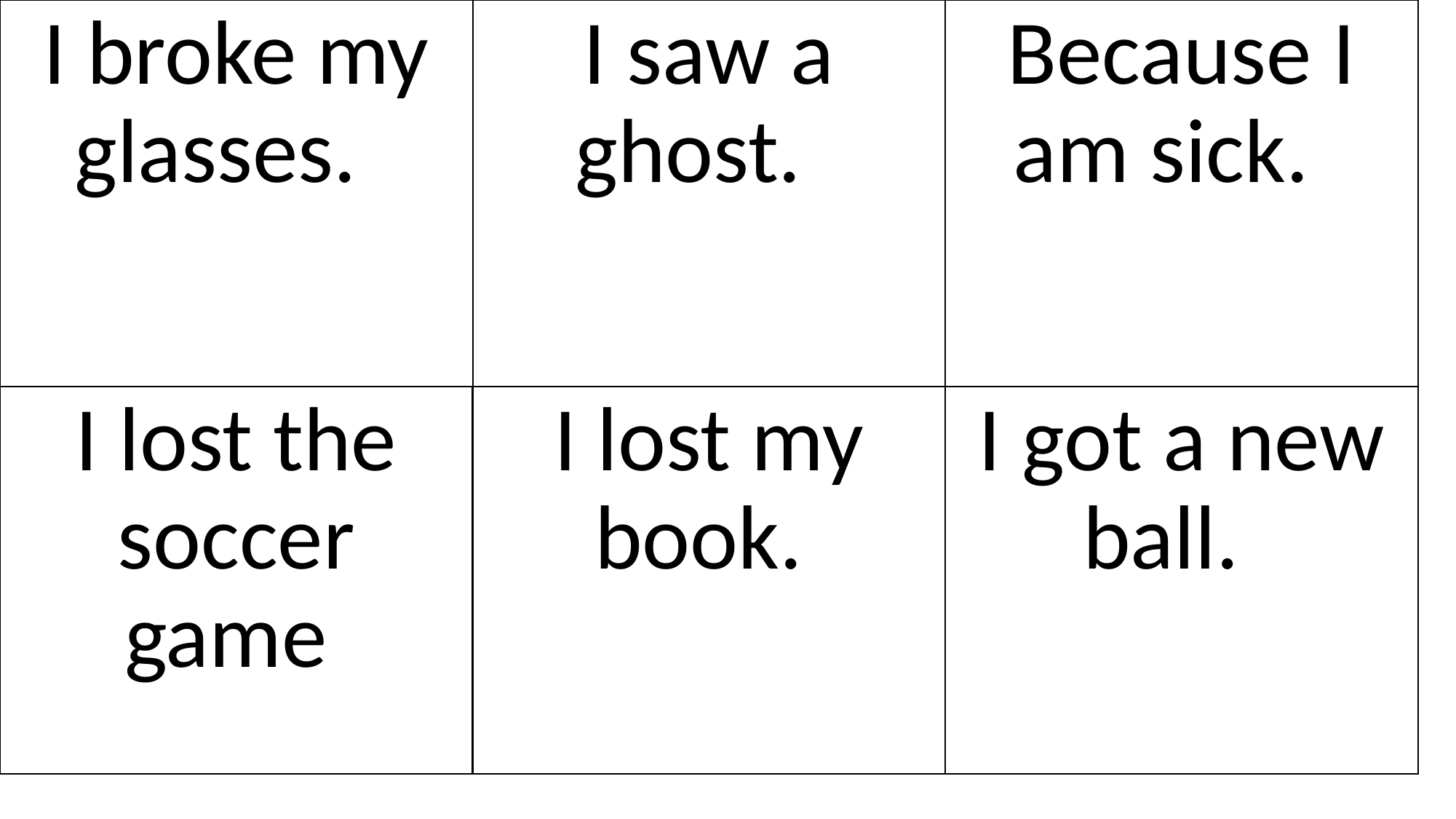

# I broke my glasses.
I saw a ghost.
Because I am sick.
I lost the soccer game
I lost my book.
I got a new ball.